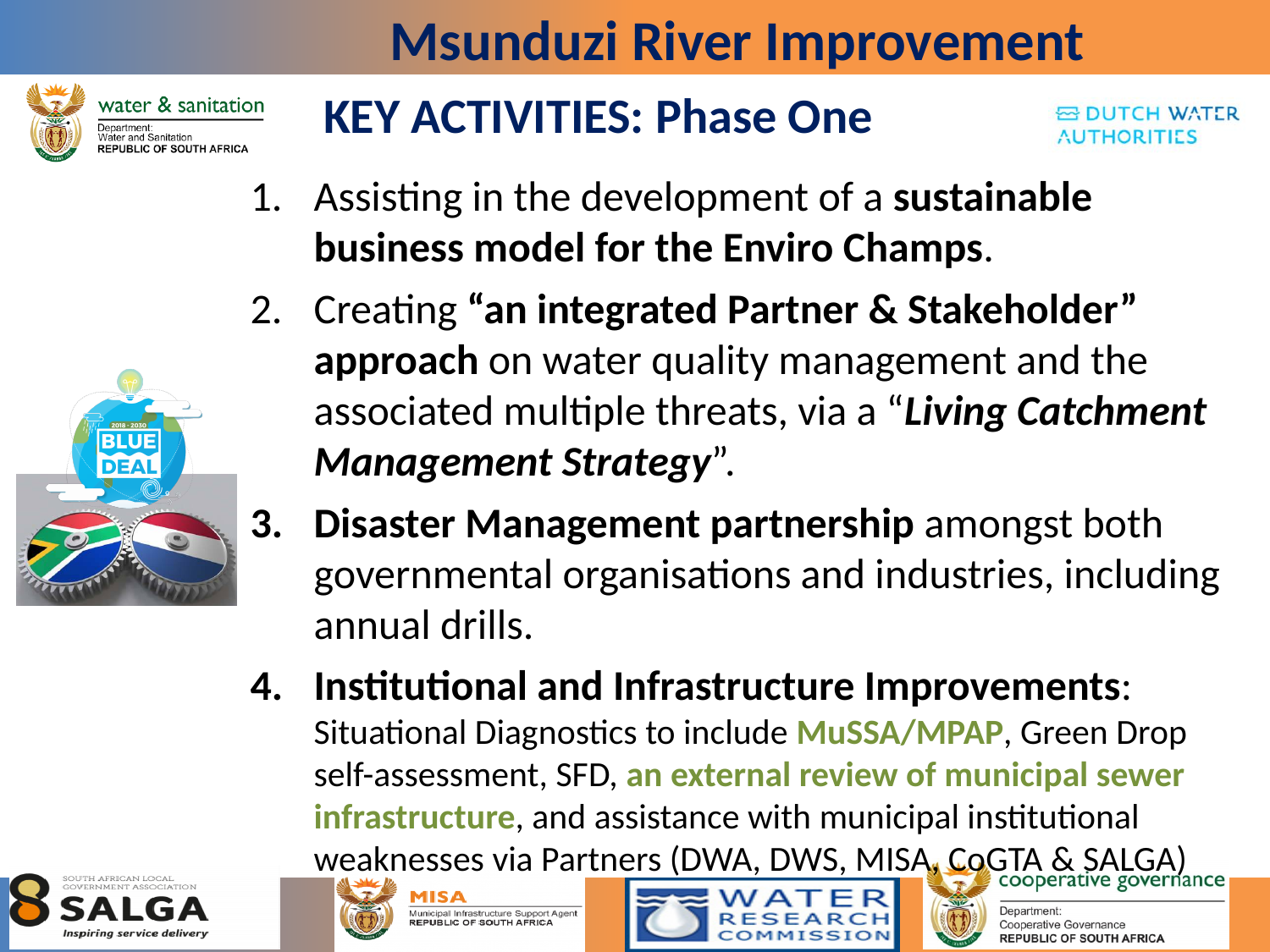

Msunduzi River Improvement
# KEY ACTIVITIES: Phase One
Assisting in the development of a sustainable business model for the Enviro Champs.
Creating “an integrated Partner & Stakeholder” approach on water quality management and the associated multiple threats, via a “Living Catchment Management Strategy”.
Disaster Management partnership amongst both governmental organisations and industries, including annual drills.
Institutional and Infrastructure Improvements: Situational Diagnostics to include MuSSA/MPAP, Green Drop self-assessment, SFD, an external review of municipal sewer infrastructure, and assistance with municipal institutional weaknesses via Partners (DWA, DWS, MISA, CoGTA & SALGA)